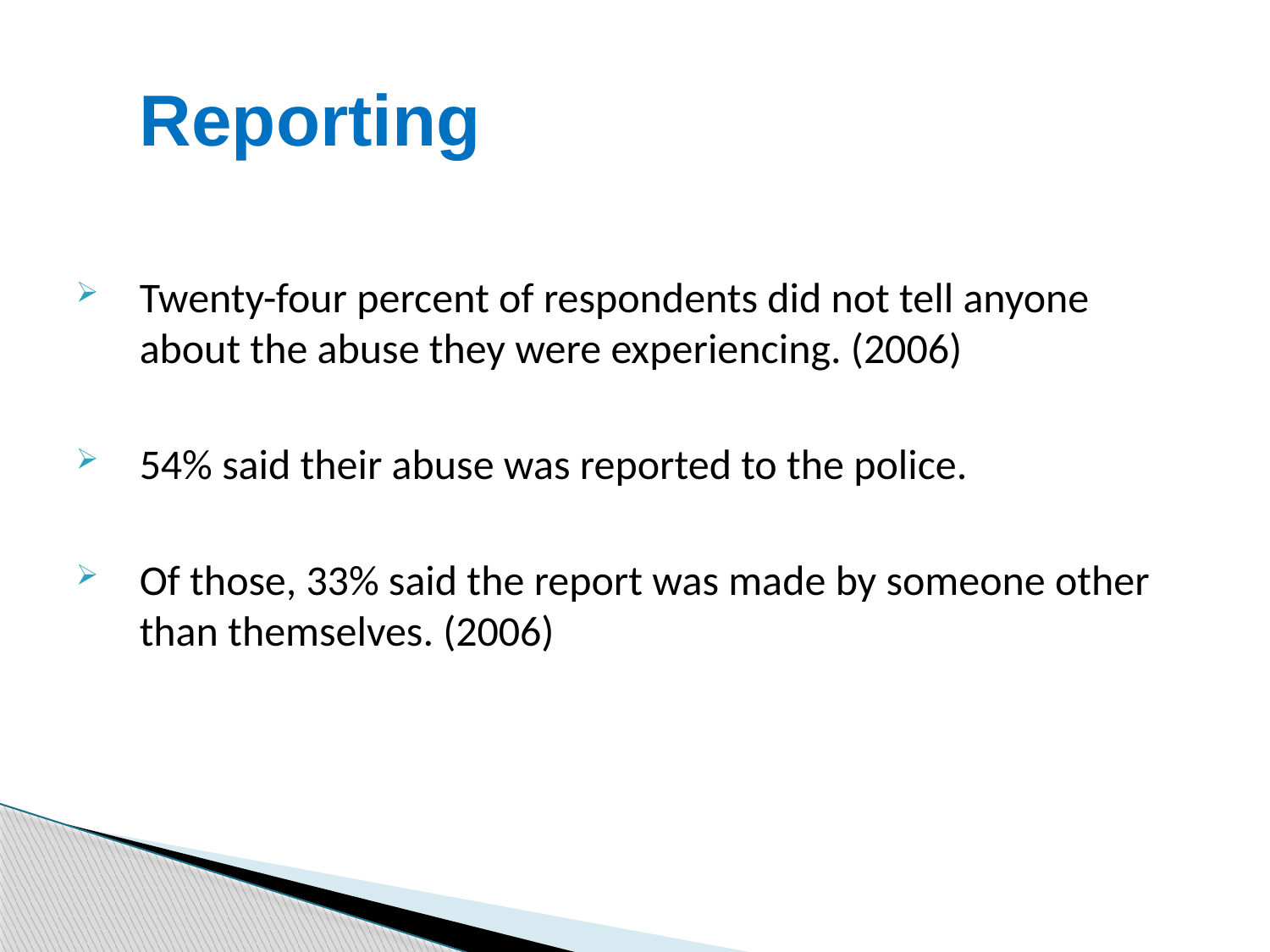

# Reporting
Twenty-four percent of respondents did not tell anyone about the abuse they were experiencing. (2006)

54% said their abuse was reported to the police.

Of those, 33% said the report was made by someone other than themselves. (2006)